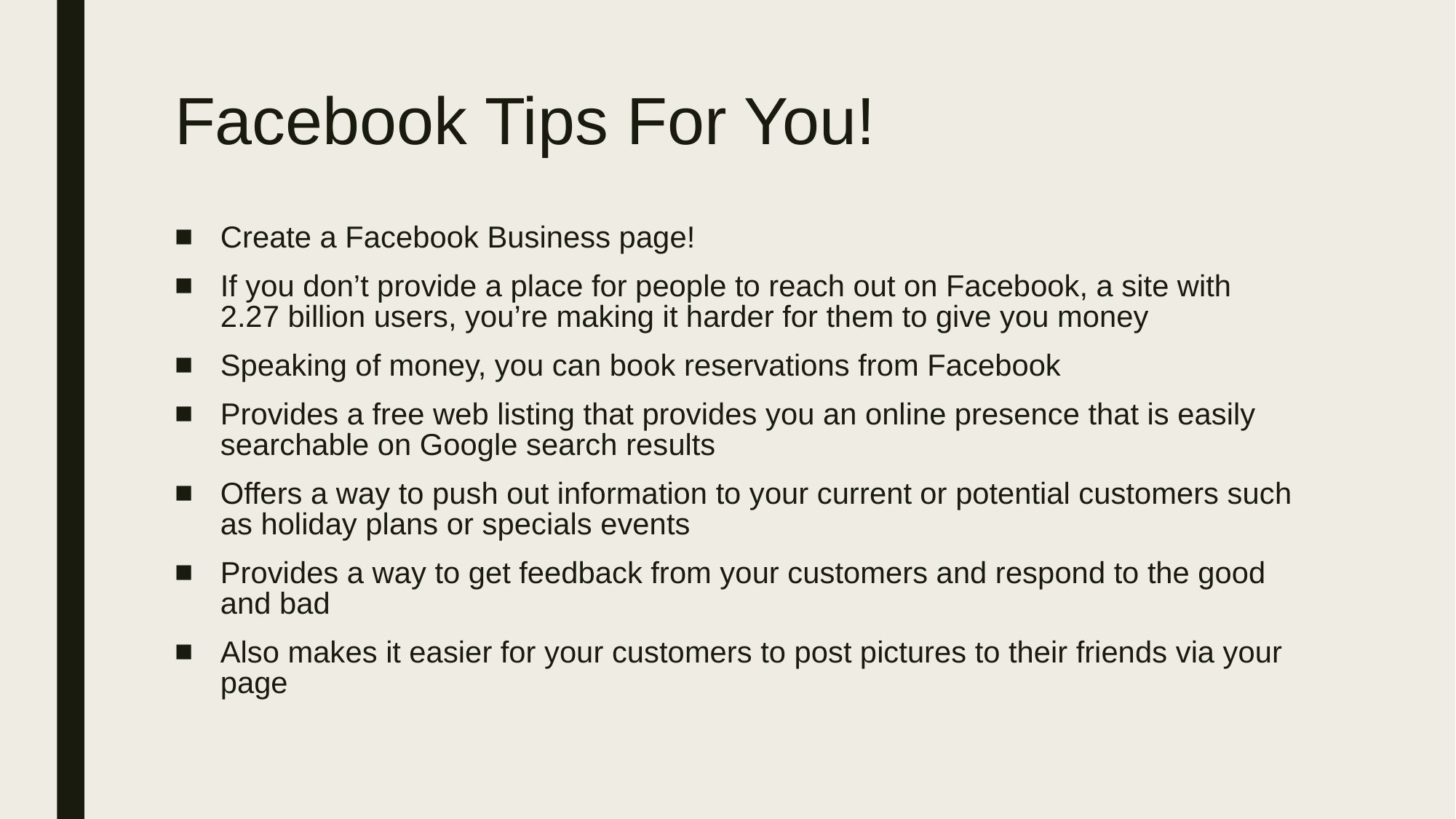

# Facebook Tips For You!
Create a Facebook Business page!
If you don’t provide a place for people to reach out on Facebook, a site with 2.27 billion users, you’re making it harder for them to give you money
Speaking of money, you can book reservations from Facebook
Provides a free web listing that provides you an online presence that is easily searchable on Google search results
Offers a way to push out information to your current or potential customers such as holiday plans or specials events
Provides a way to get feedback from your customers and respond to the good and bad
Also makes it easier for your customers to post pictures to their friends via your page